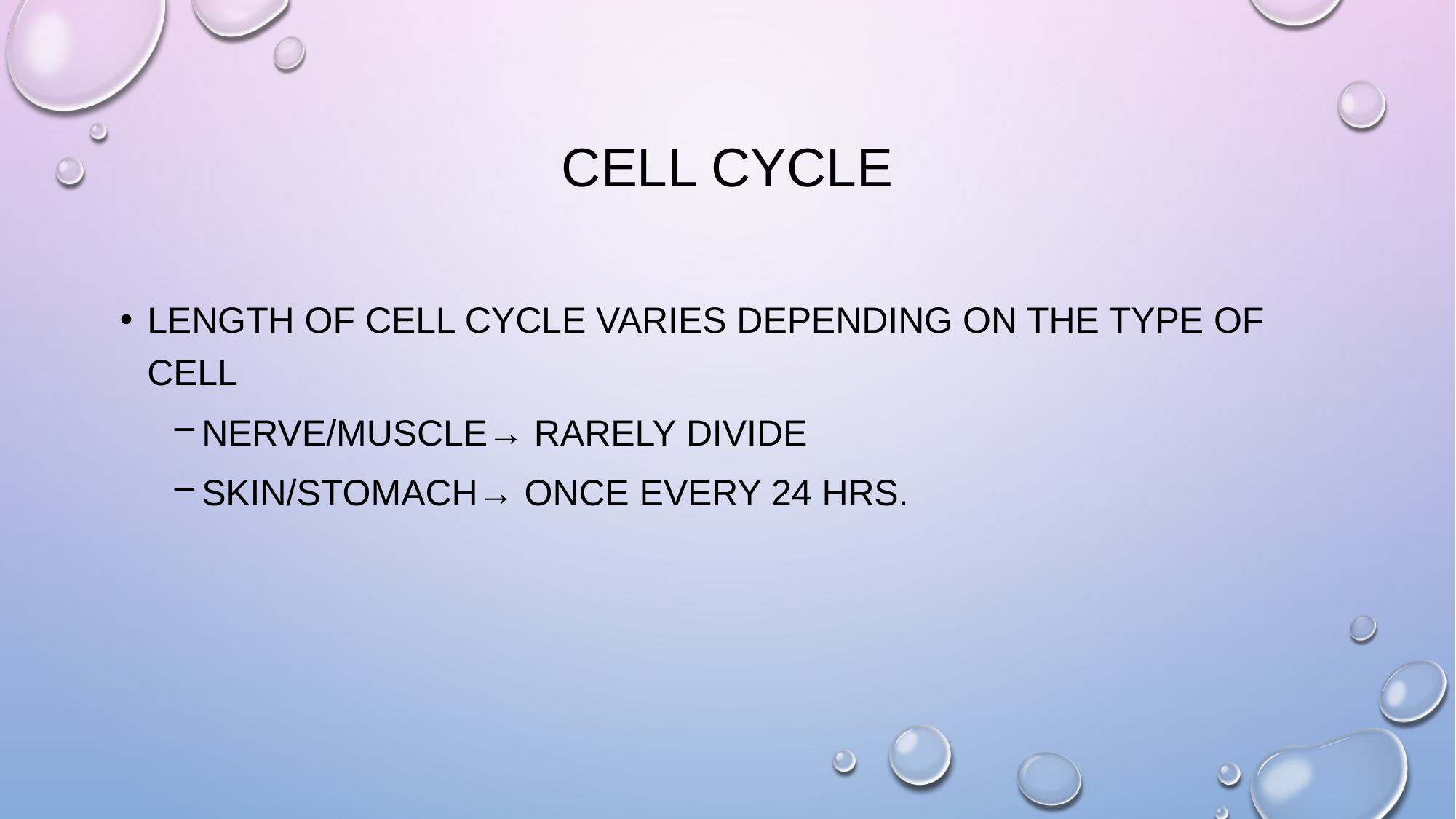

# CELL CYCLE
LENGTH OF CELL CYCLE VARIES DEPENDING ON THE TYPE OF CELL
NERVE/MUSCLE→ RARELY DIVIDE
SKIN/STOMACH→ ONCE EVERY 24 HRS.